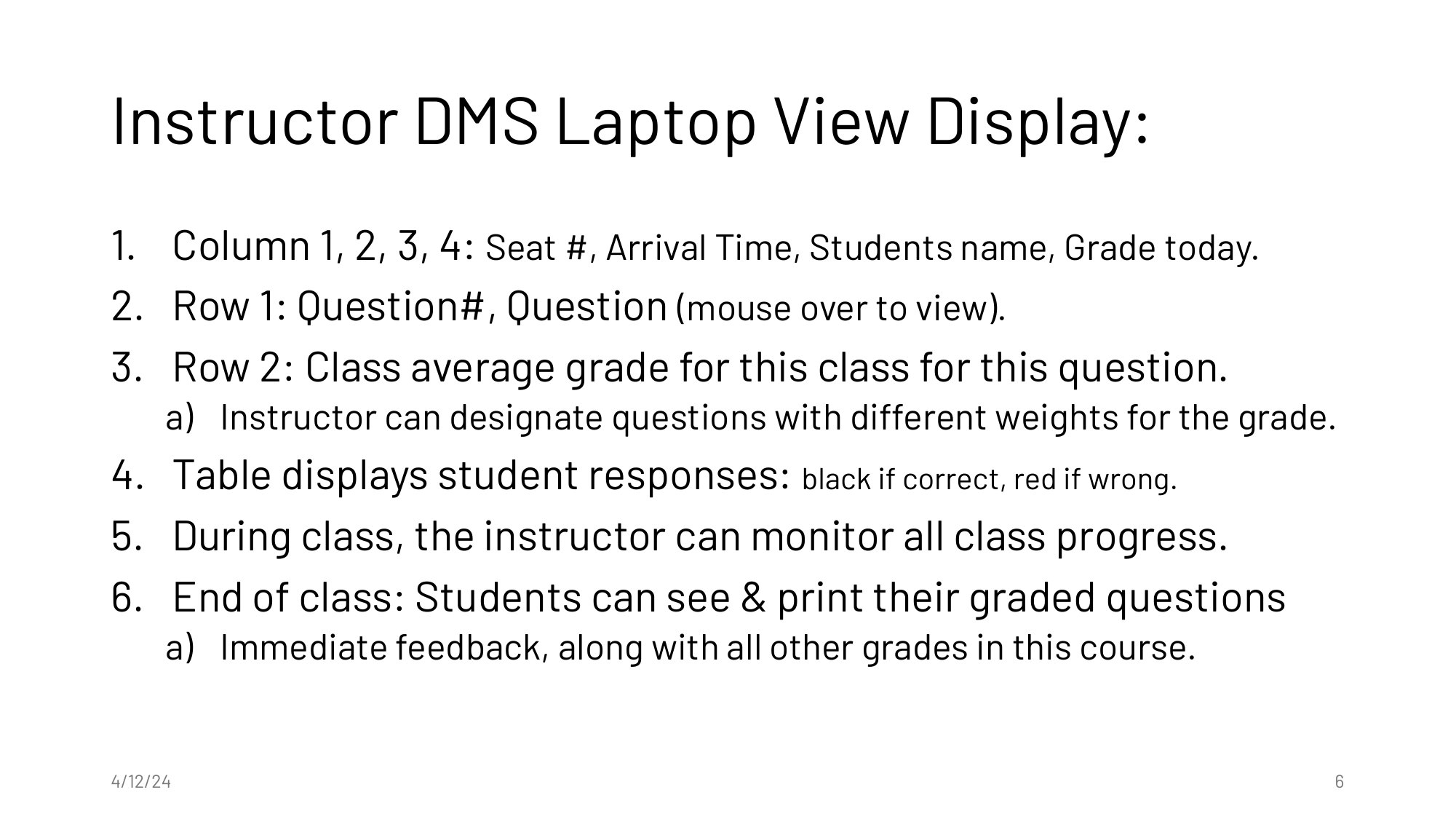

# Instructor DMS Laptop View Display:
Column 1, 2, 3, 4: Seat #, Arrival Time, Students name, Grade today.
Row 1: Question#, Question (mouse over to view).
Row 2: Class average grade for this class for this question.
Instructor can designate questions with different weights for the grade.
Table displays student responses: black if correct, red if wrong.
During class, the instructor can monitor all class progress.
End of class: Students can see & print their graded questions
Immediate feedback, along with all other grades in this course.

4/12/24
6